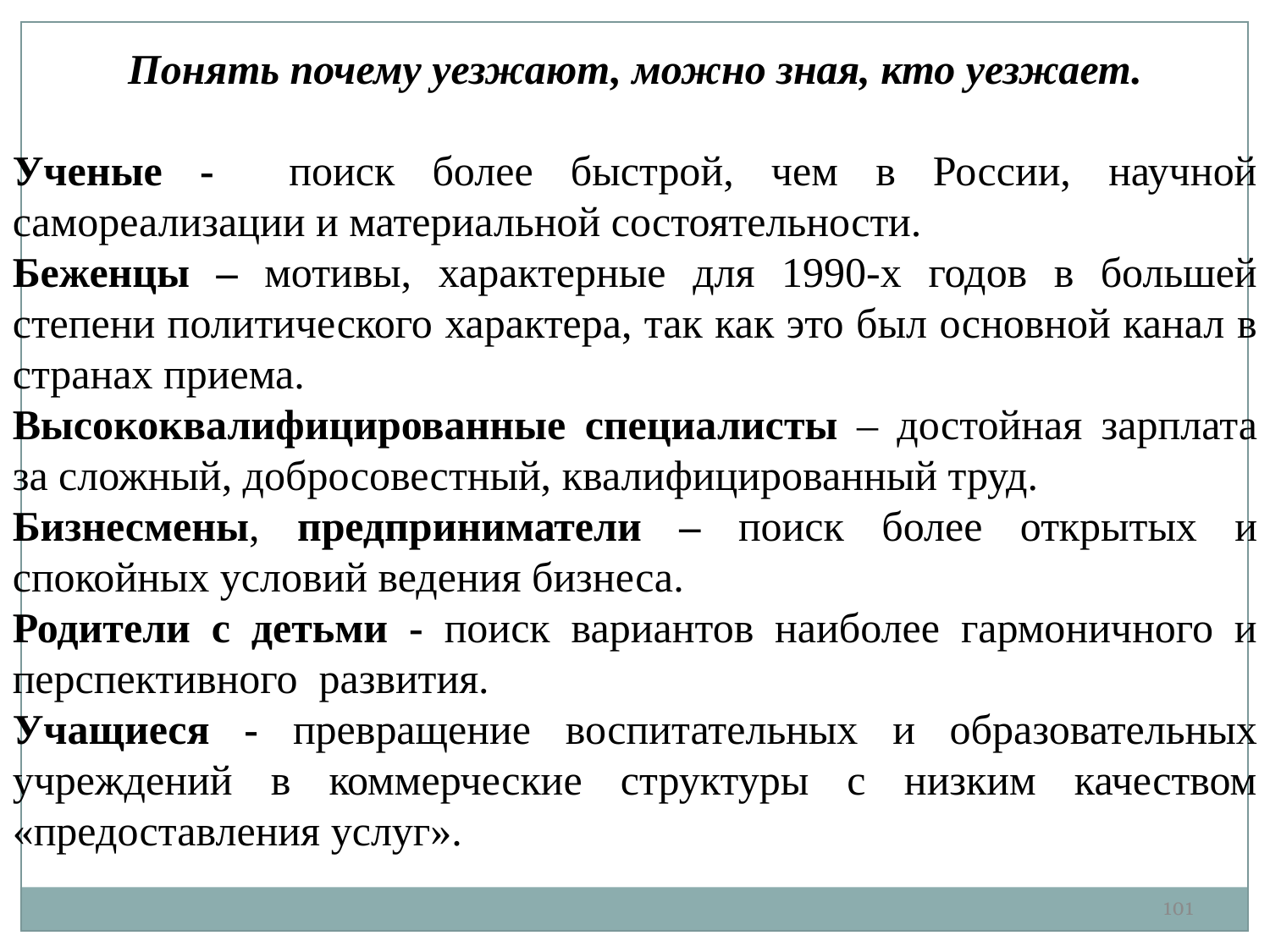

Понять почему уезжают, можно зная, кто уезжает.

Ученые -  поиск более быстрой, чем в России, научной самореализации и материальной состоятельности.
Беженцы – мотивы, характерные для 1990-х годов в большей степени политического характера, так как это был основной канал в странах приема.
Высококвалифицированные специалисты – достойная зарплата за сложный, добросовестный, квалифицированный труд.
Бизнесмены, предприниматели – поиск более открытых и спокойных условий ведения бизнеса.
Родители с детьми - поиск вариантов наиболее гармоничного и перспективного  развития.
Учащиеся - превращение воспитательных и образовательных учреждений в коммерческие структуры с низким качеством «предоставления услуг».

101